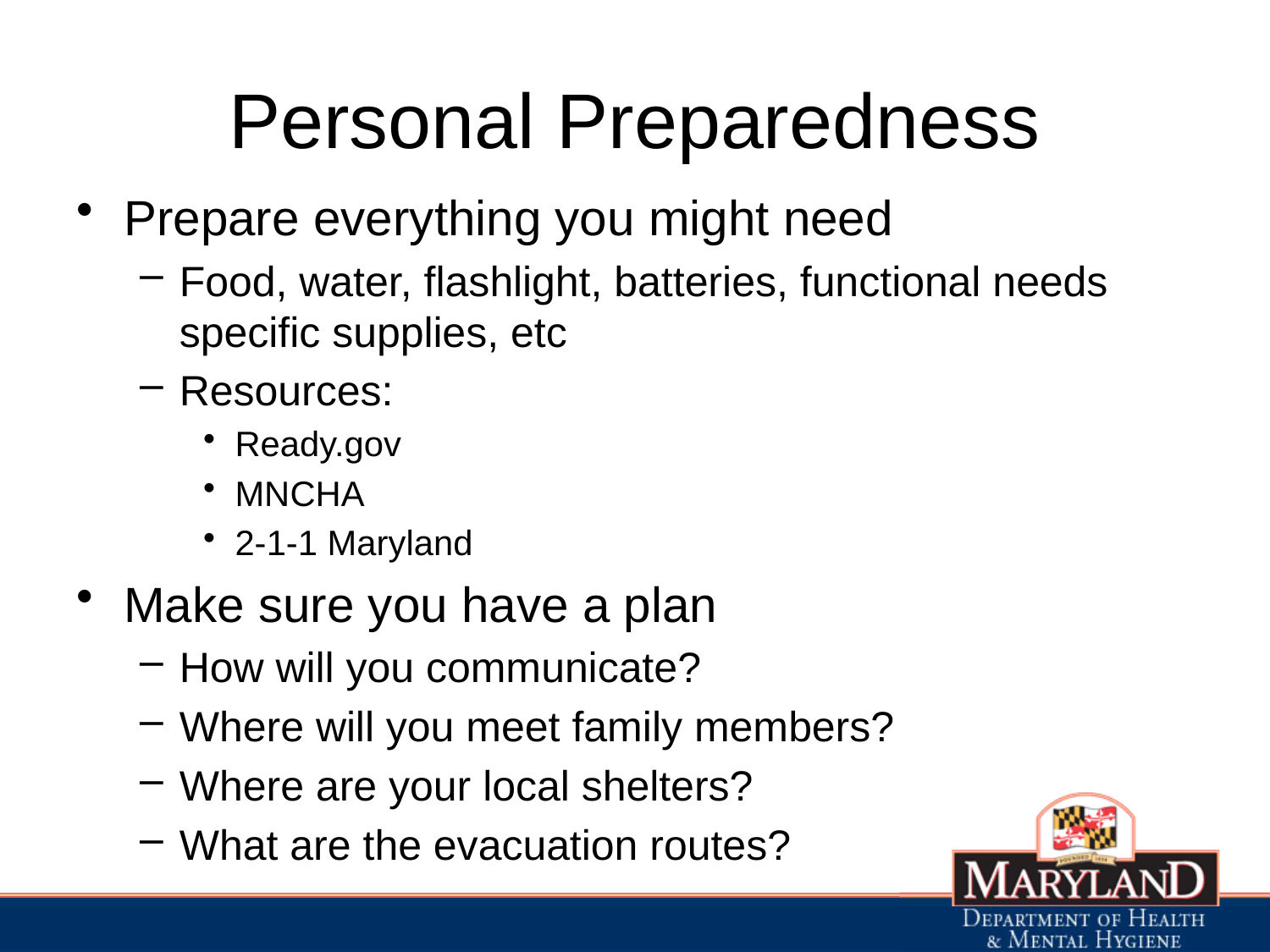

# Personal Preparedness
Prepare everything you might need
Food, water, flashlight, batteries, functional needs specific supplies, etc
Resources:
Ready.gov
MNCHA
2-1-1 Maryland
Make sure you have a plan
How will you communicate?
Where will you meet family members?
Where are your local shelters?
What are the evacuation routes?